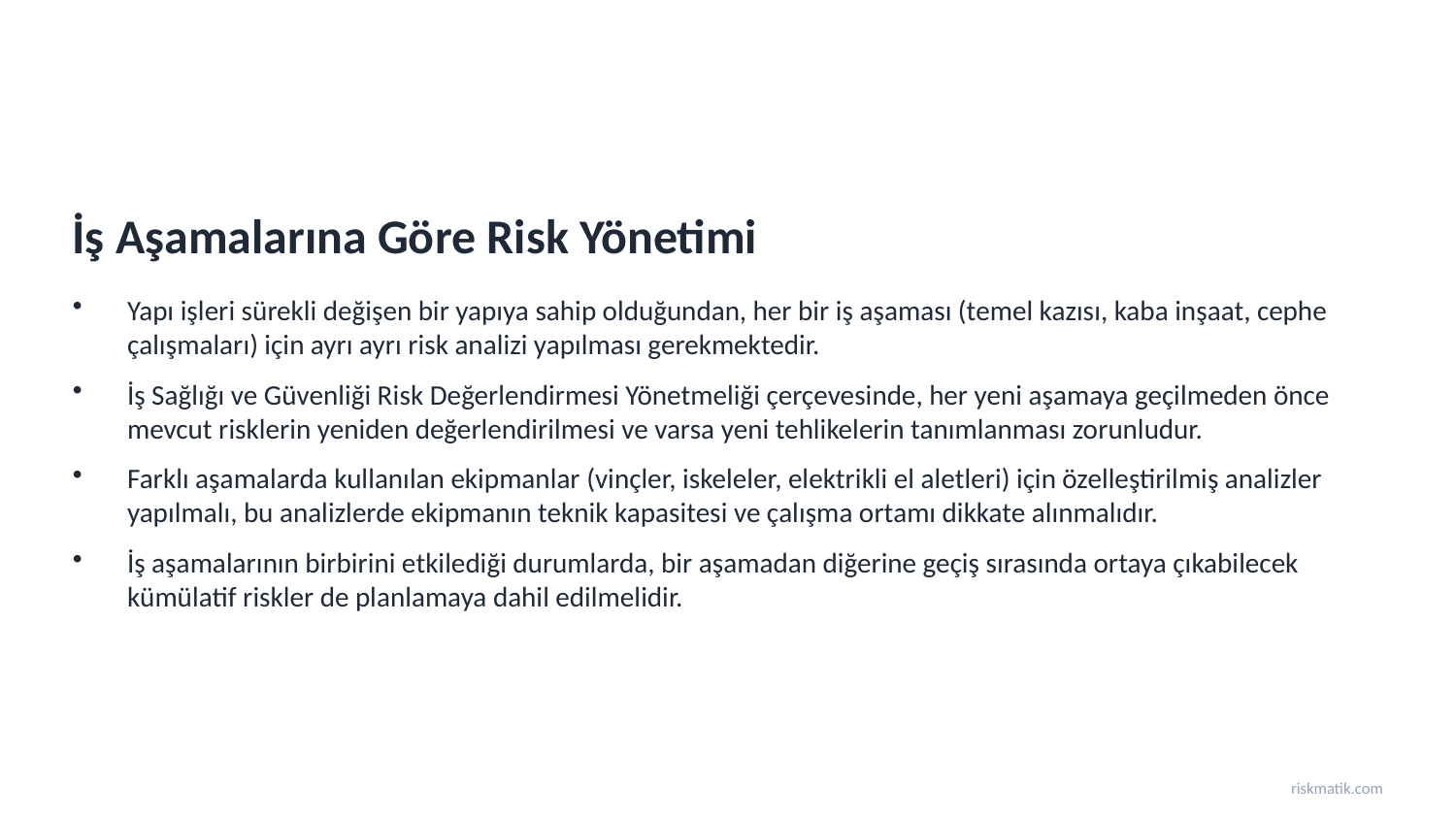

İş Aşamalarına Göre Risk Yönetimi
Yapı işleri sürekli değişen bir yapıya sahip olduğundan, her bir iş aşaması (temel kazısı, kaba inşaat, cephe çalışmaları) için ayrı ayrı risk analizi yapılması gerekmektedir.
İş Sağlığı ve Güvenliği Risk Değerlendirmesi Yönetmeliği çerçevesinde, her yeni aşamaya geçilmeden önce mevcut risklerin yeniden değerlendirilmesi ve varsa yeni tehlikelerin tanımlanması zorunludur.
Farklı aşamalarda kullanılan ekipmanlar (vinçler, iskeleler, elektrikli el aletleri) için özelleştirilmiş analizler yapılmalı, bu analizlerde ekipmanın teknik kapasitesi ve çalışma ortamı dikkate alınmalıdır.
İş aşamalarının birbirini etkilediği durumlarda, bir aşamadan diğerine geçiş sırasında ortaya çıkabilecek kümülatif riskler de planlamaya dahil edilmelidir.
riskmatik.com